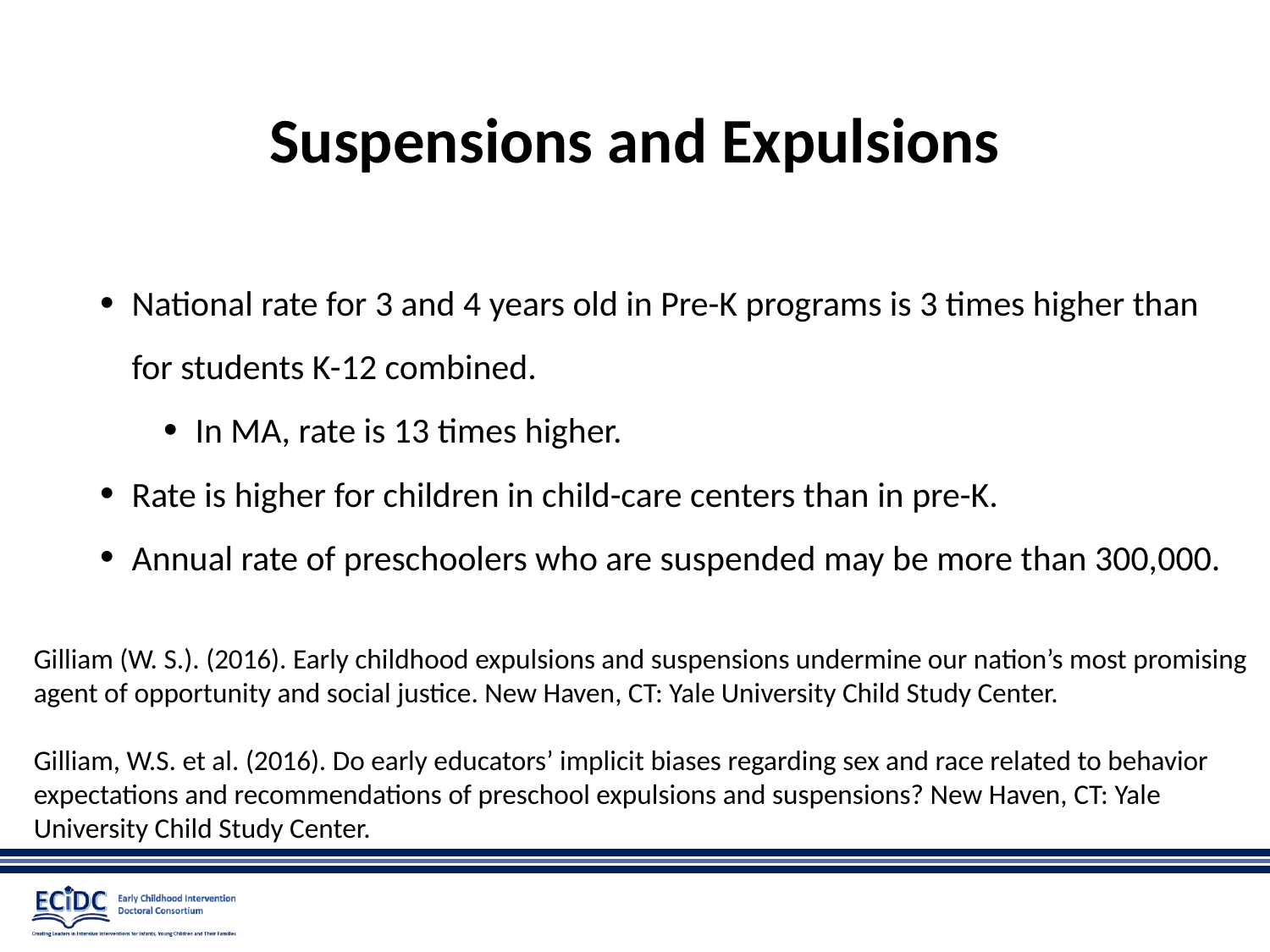

# Suspensions and Expulsions
National rate for 3 and 4 years old in Pre-K programs is 3 times higher than for students K-12 combined.
In MA, rate is 13 times higher.
Rate is higher for children in child-care centers than in pre-K.
Annual rate of preschoolers who are suspended may be more than 300,000.

Gilliam (W. S.). (2016). Early childhood expulsions and suspensions undermine our nation’s most promising agent of opportunity and social justice. New Haven, CT: Yale University Child Study Center.

Gilliam, W.S. et al. (2016). Do early educators’ implicit biases regarding sex and race related to behavior expectations and recommendations of preschool expulsions and suspensions? New Haven, CT: Yale University Child Study Center.